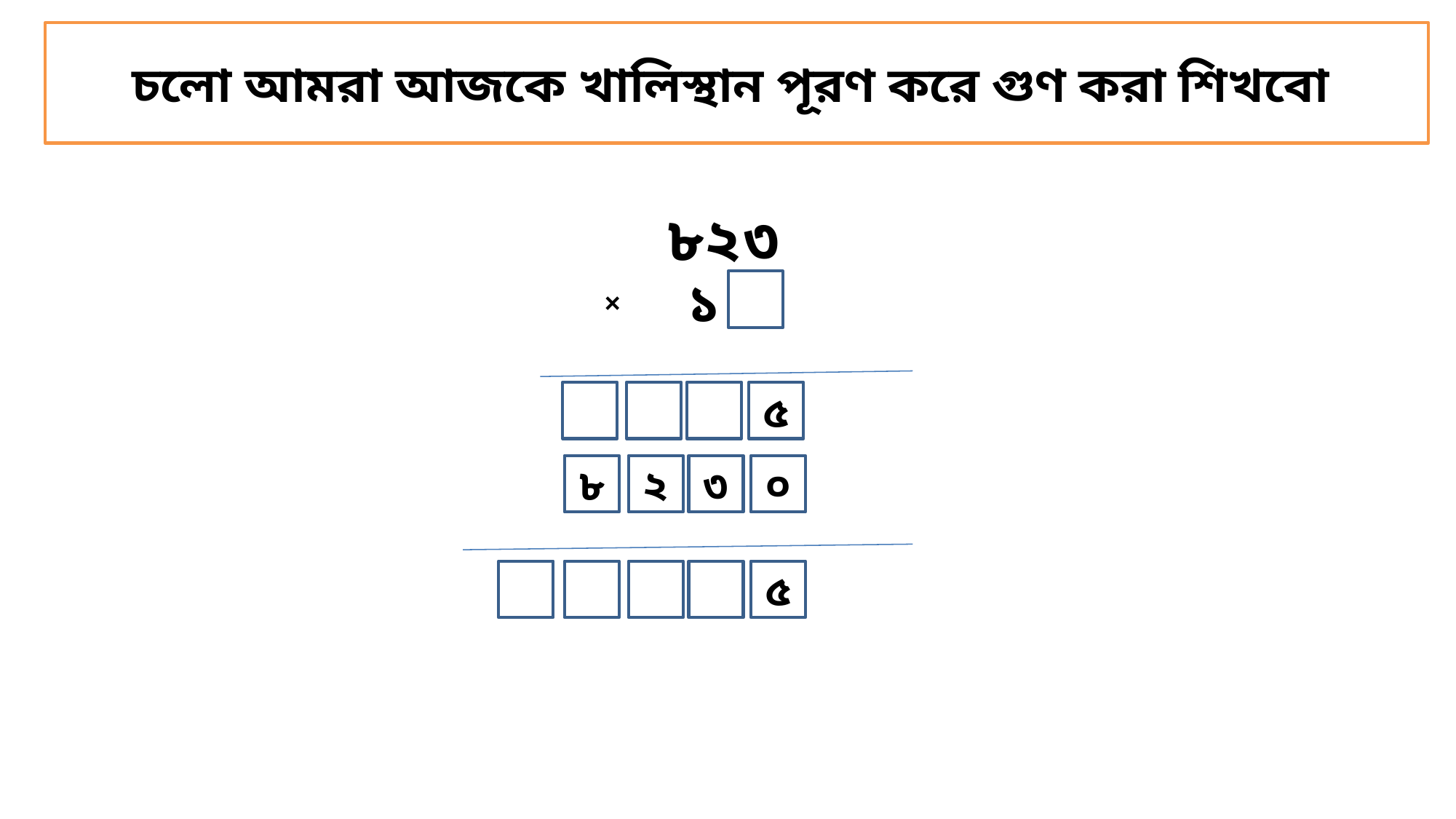

চলো আমরা আজকে খালিস্থান পূরণ করে গুণ করা শিখবো
৮২৩

১

×

৫
৮
২
৩
০

৫